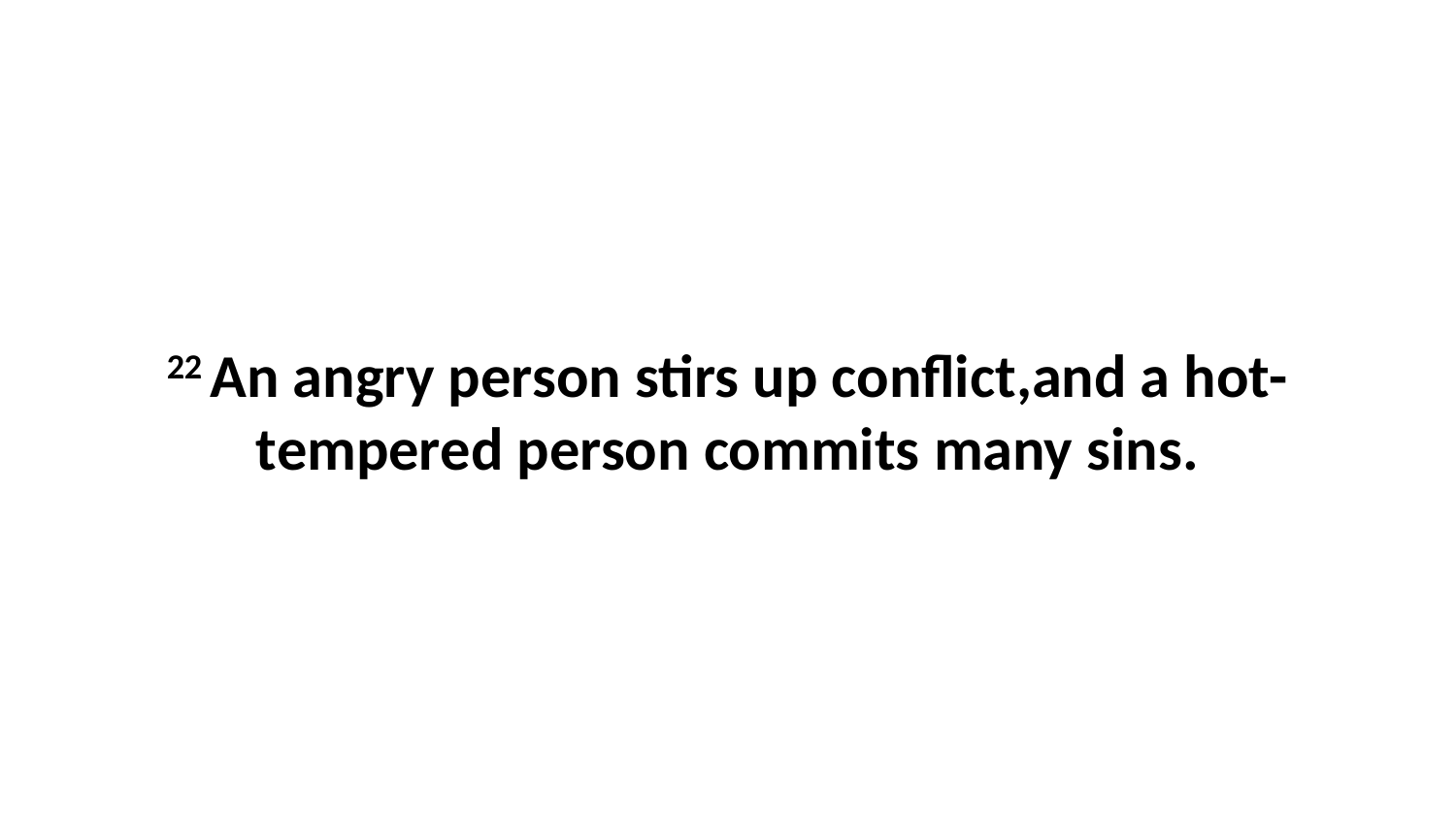

22 An angry person stirs up conflict,and a hot-tempered person commits many sins.